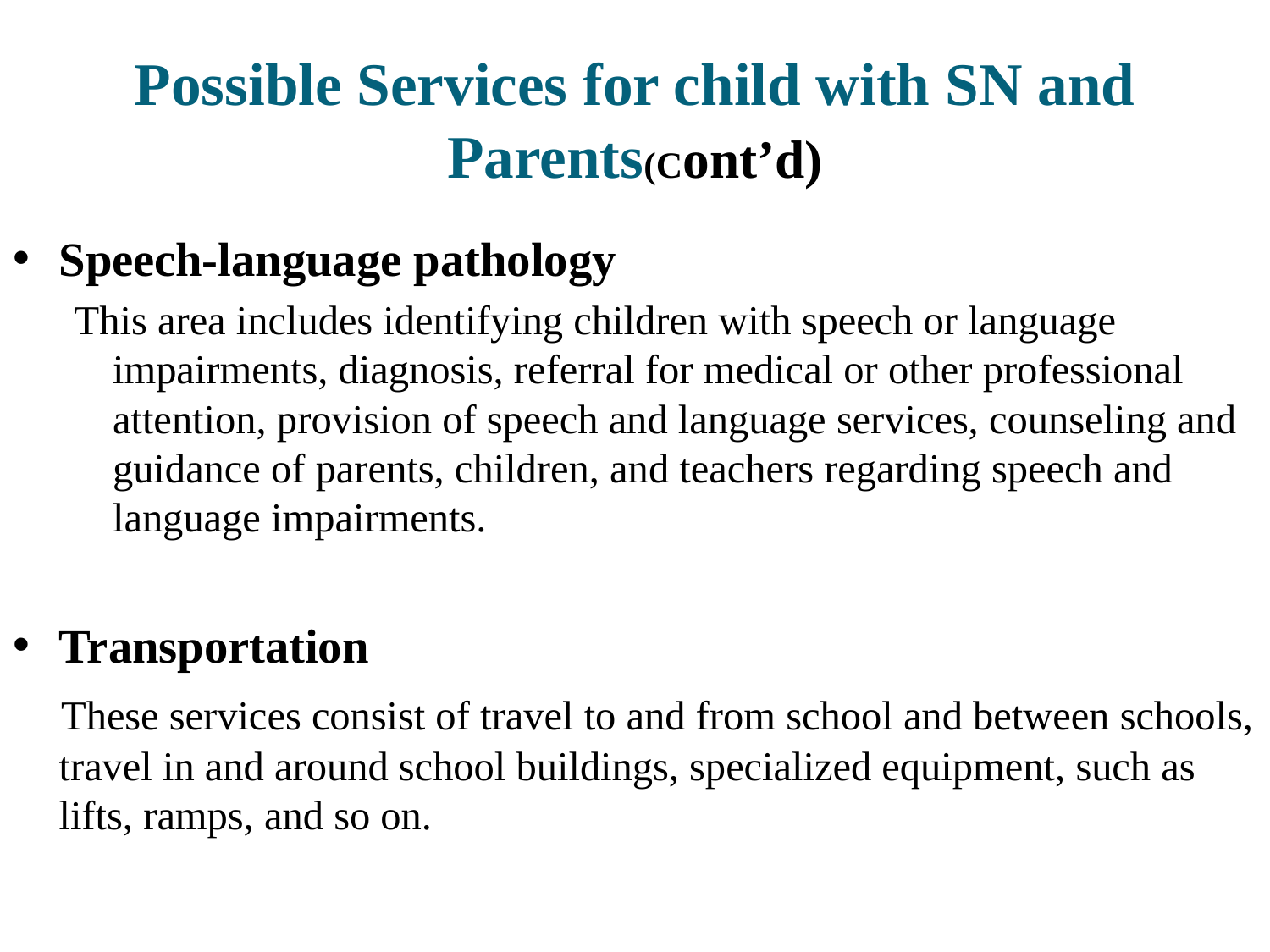

# Possible Services for child with SN and Parents(Cont’d)
Speech-language pathology
This area includes identifying children with speech or language impairments, diagnosis, referral for medical or other professional attention, provision of speech and language services, counseling and guidance of parents, children, and teachers regarding speech and language impairments.

Transportation
    These services consist of travel to and from school and between schools, travel in and around school buildings, specialized equipment, such as lifts, ramps, and so on.